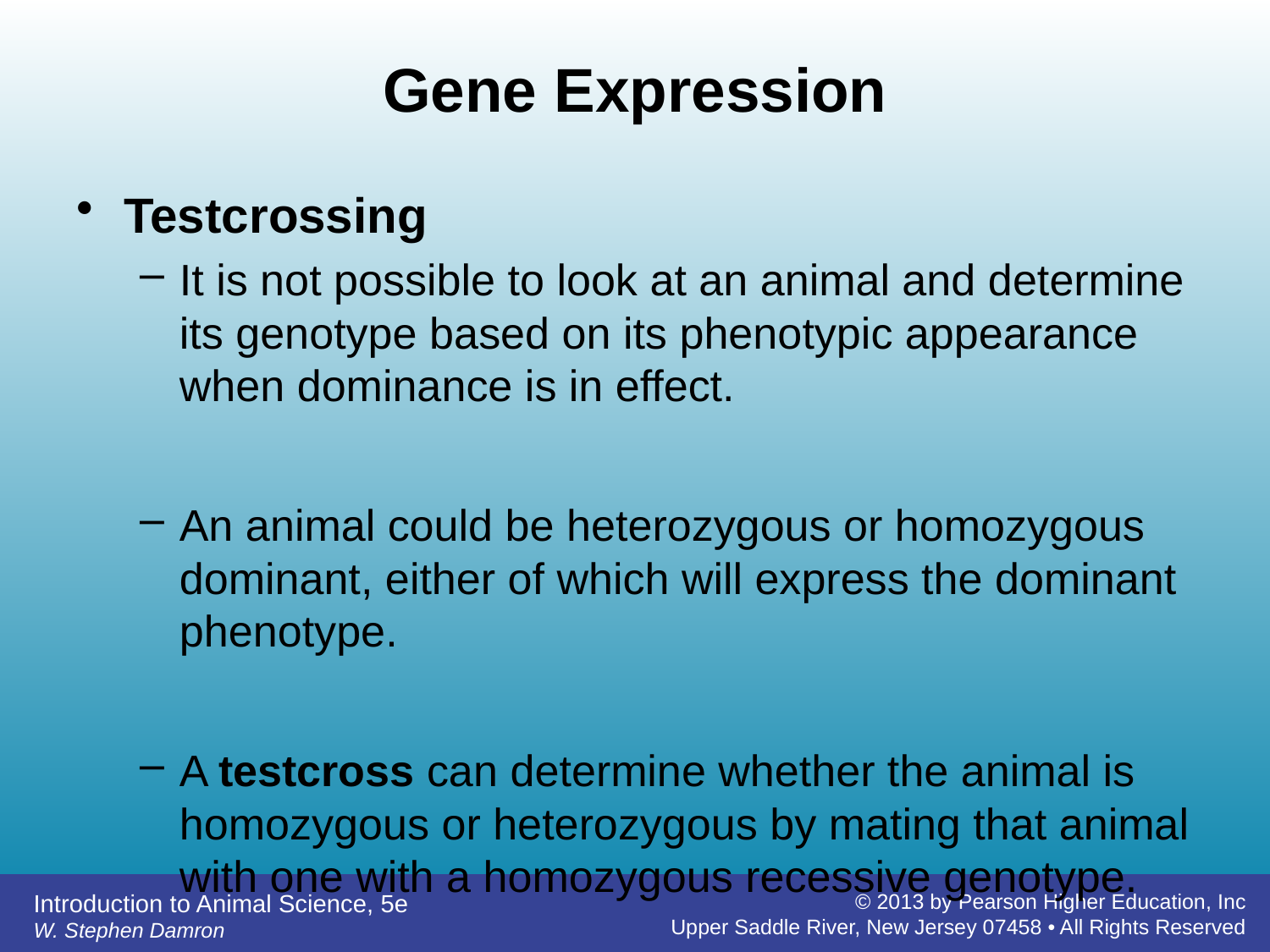

# Gene Expression
Testcrossing
It is not possible to look at an animal and determine its genotype based on its phenotypic appearance when dominance is in effect.

An animal could be heterozygous or homozygous dominant, either of which will express the dominant phenotype.

A testcross can determine whether the animal is homozygous or heterozygous by mating that animal with one with a homozygous recessive genotype.